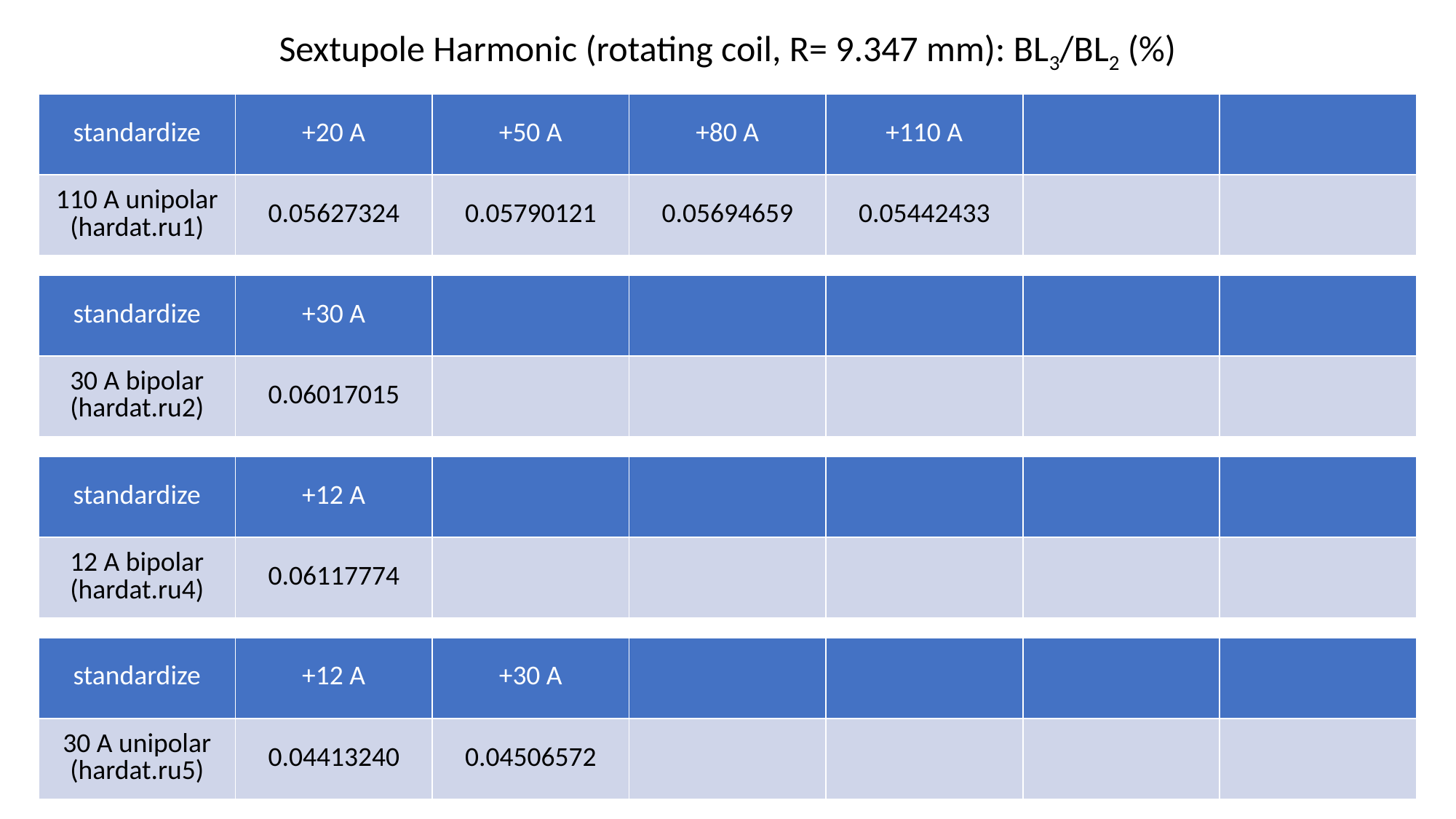

Sextupole Harmonic (rotating coil, R= 9.347 mm): BL3/BL2 (%)
| standardize | +20 A | +50 A | +80 A | +110 A |  |  |
| --- | --- | --- | --- | --- | --- | --- |
| 110 A unipolar (hardat.ru1) | 0.05627324 | 0.05790121 | 0.05694659 | 0.05442433 |  |  |
| standardize | +30 A |  |  |  |  |  |
| --- | --- | --- | --- | --- | --- | --- |
| 30 A bipolar (hardat.ru2) | 0.06017015 |  |  |  |  |  |
| standardize | +12 A |  |  |  |  |  |
| --- | --- | --- | --- | --- | --- | --- |
| 12 A bipolar (hardat.ru4) | 0.06117774 |  |  |  |  |  |
| standardize | +12 A | +30 A |  |  |  |  |
| --- | --- | --- | --- | --- | --- | --- |
| 30 A unipolar (hardat.ru5) | 0.04413240 | 0.04506572 |  |  |  |  |